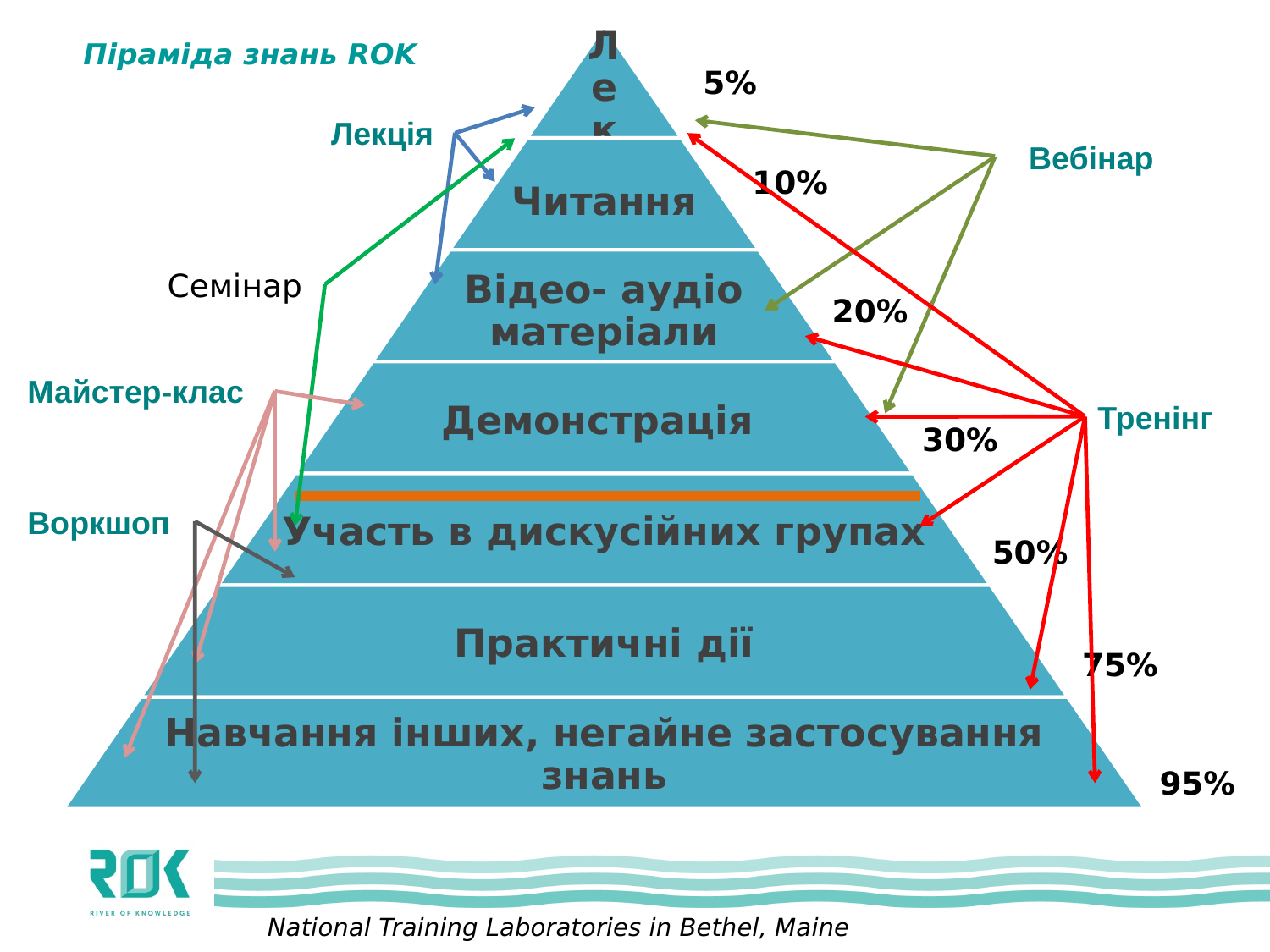

Лекції
Читання
Відео- аудіо матеріали
Демонстрація
Участь в дискусійних групах
Практичні дії
Навчання інших, негайне застосування знань
# Піраміда знань ROK
5%
Лекція
Вебінар
10%
Семінар
20%
Майстер-клас
Тренінг
30%
Воркшоп
50%
75%
95%
National Training Laboratories in Bethel, Maine